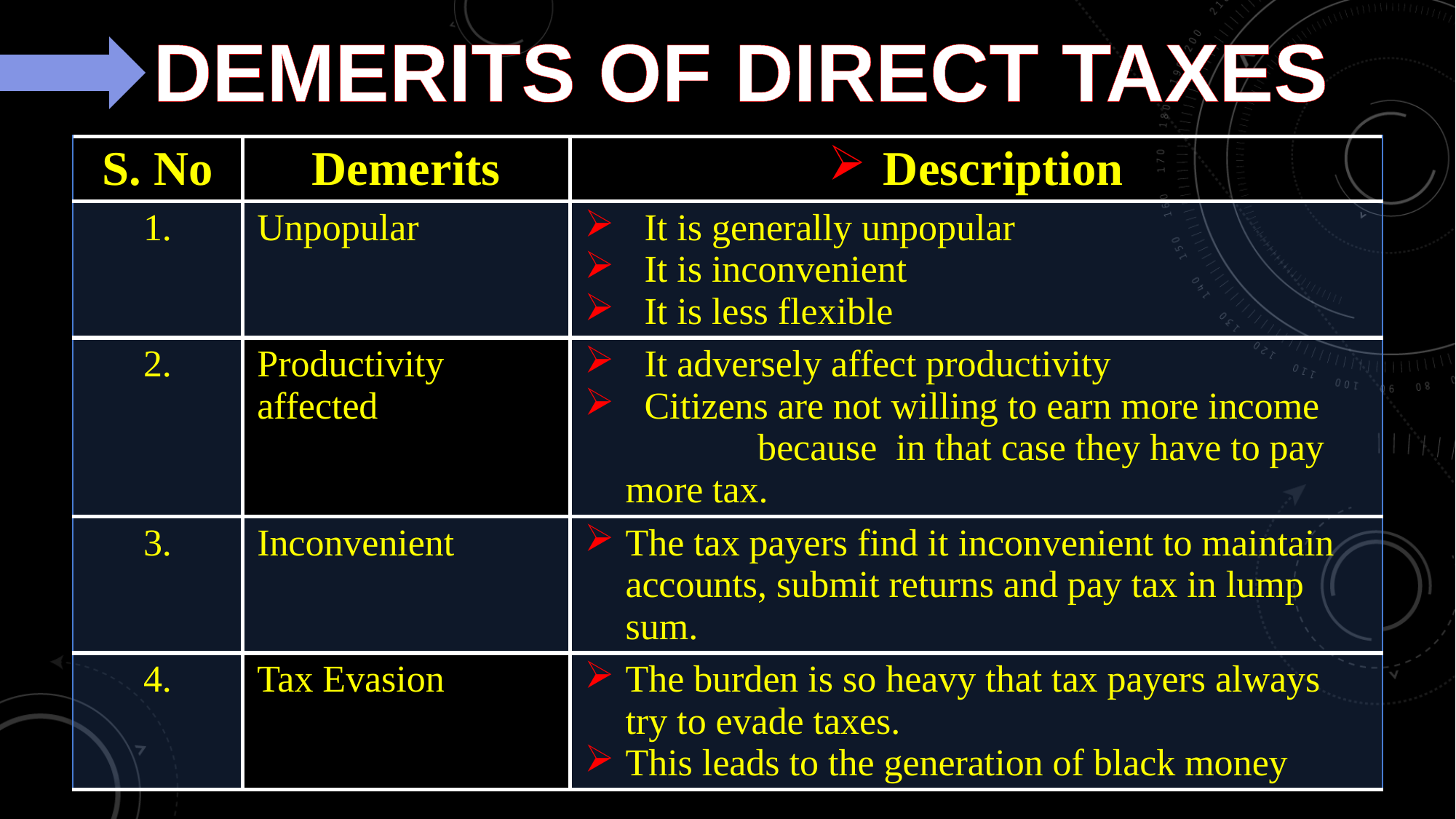

# Demerits of Direct Taxes

| S. No | Demerits | Description |
| --- | --- | --- |
| 1. | Unpopular | It is generally unpopular It is inconvenient It is less flexible |
| 2. | Productivity affected | It adversely affect productivity Citizens are not willing to earn more income because in that case they have to pay more tax. |
| 3. | Inconvenient | The tax payers find it inconvenient to maintain accounts, submit returns and pay tax in lump sum. |
| 4. | Tax Evasion | The burden is so heavy that tax payers always try to evade taxes. This leads to the generation of black money |